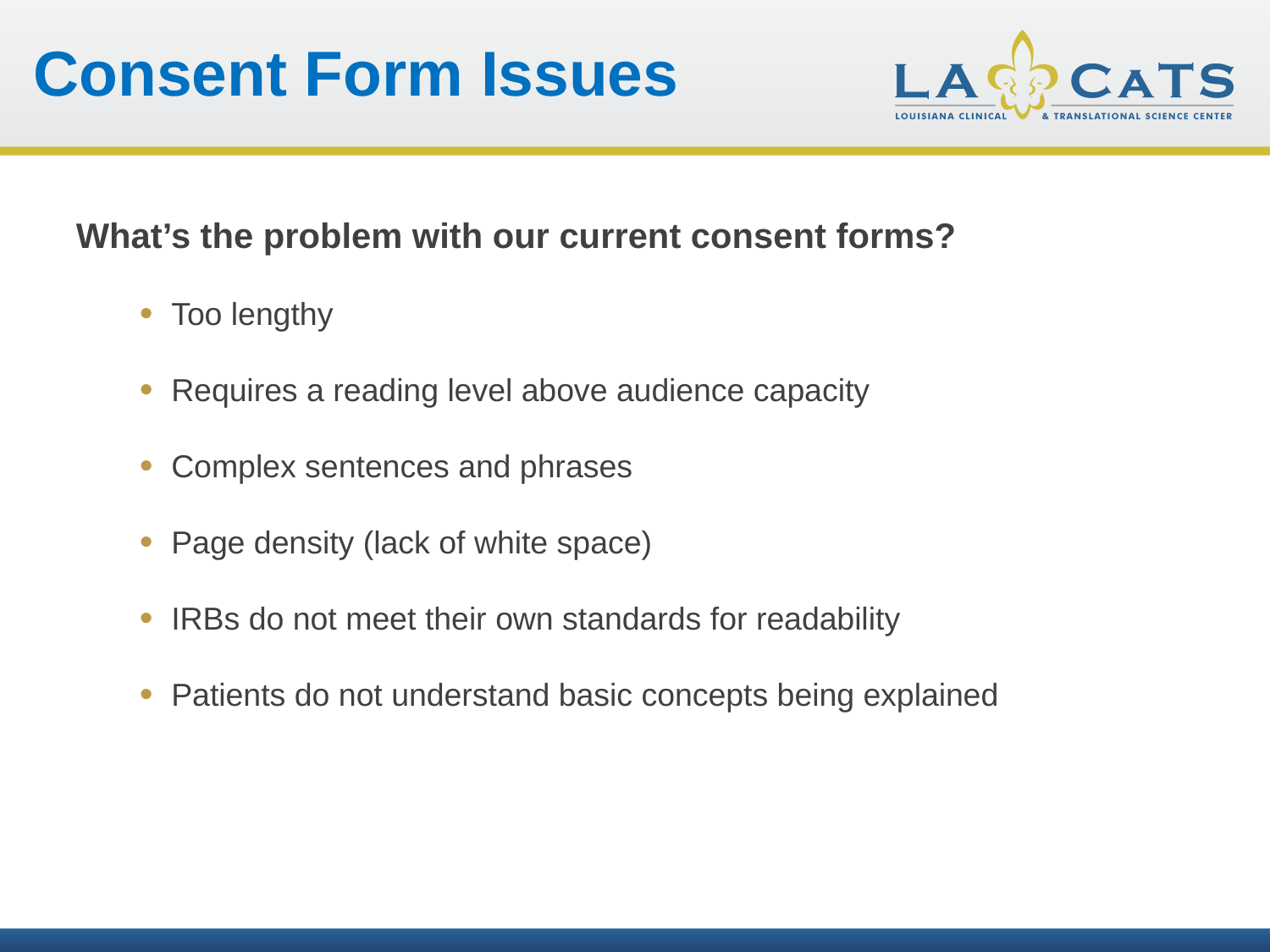

Consent Form Issues
What’s the problem with our current consent forms?
Too lengthy
Requires a reading level above audience capacity
Complex sentences and phrases
Page density (lack of white space)
IRBs do not meet their own standards for readability
Patients do not understand basic concepts being explained